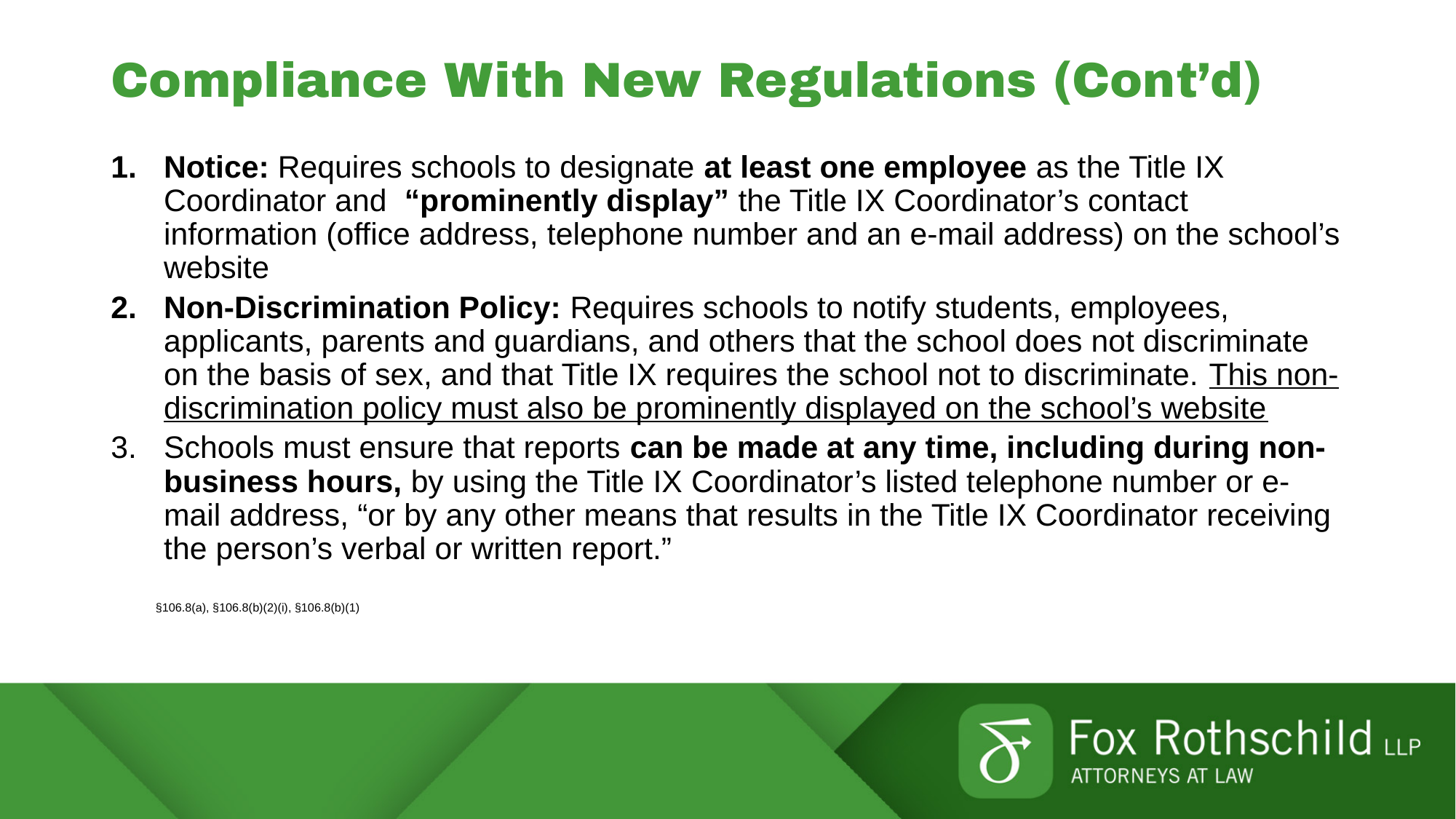

# Compliance With New Regulations (Cont’d)
Notice: Requires schools to designate at least one employee as the Title IX Coordinator and  “prominently display” the Title IX Coordinator’s contact information (office address, telephone number and an e-mail address) on the school’s website
Non-Discrimination Policy: Requires schools to notify students, employees, applicants, parents and guardians, and others that the school does not discriminate on the basis of sex, and that Title IX requires the school not to discriminate. This non-discrimination policy must also be prominently displayed on the school’s website
Schools must ensure that reports can be made at any time, including during non-business hours, by using the Title IX Coordinator’s listed telephone number or e-mail address, “or by any other means that results in the Title IX Coordinator receiving the person’s verbal or written report.”

							§106.8(a), §106.8(b)(2)(i), §106.8(b)(1)